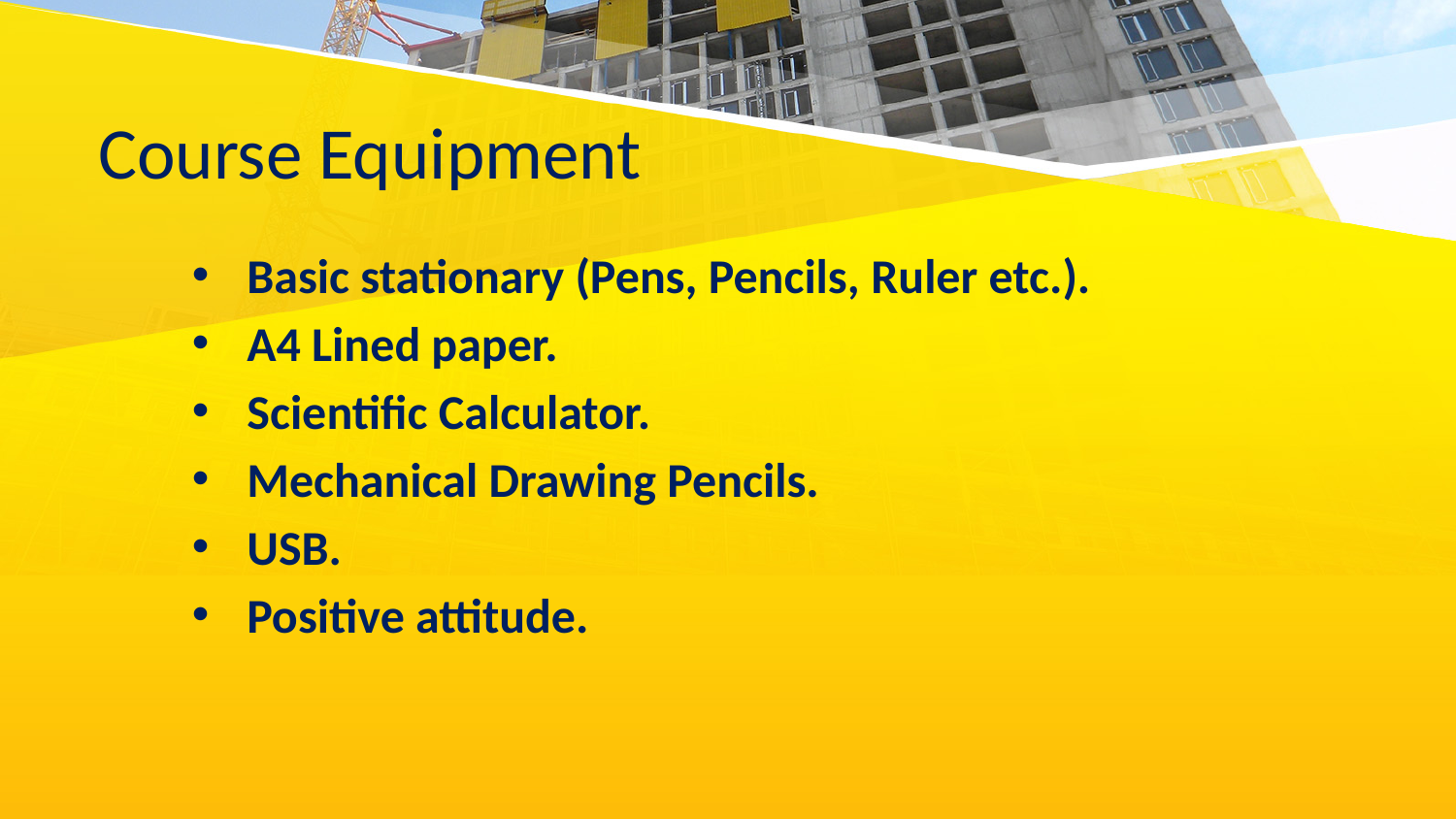

# Course Equipment
Basic stationary (Pens, Pencils, Ruler etc.).
A4 Lined paper.
Scientific Calculator.
Mechanical Drawing Pencils.
USB.
Positive attitude.